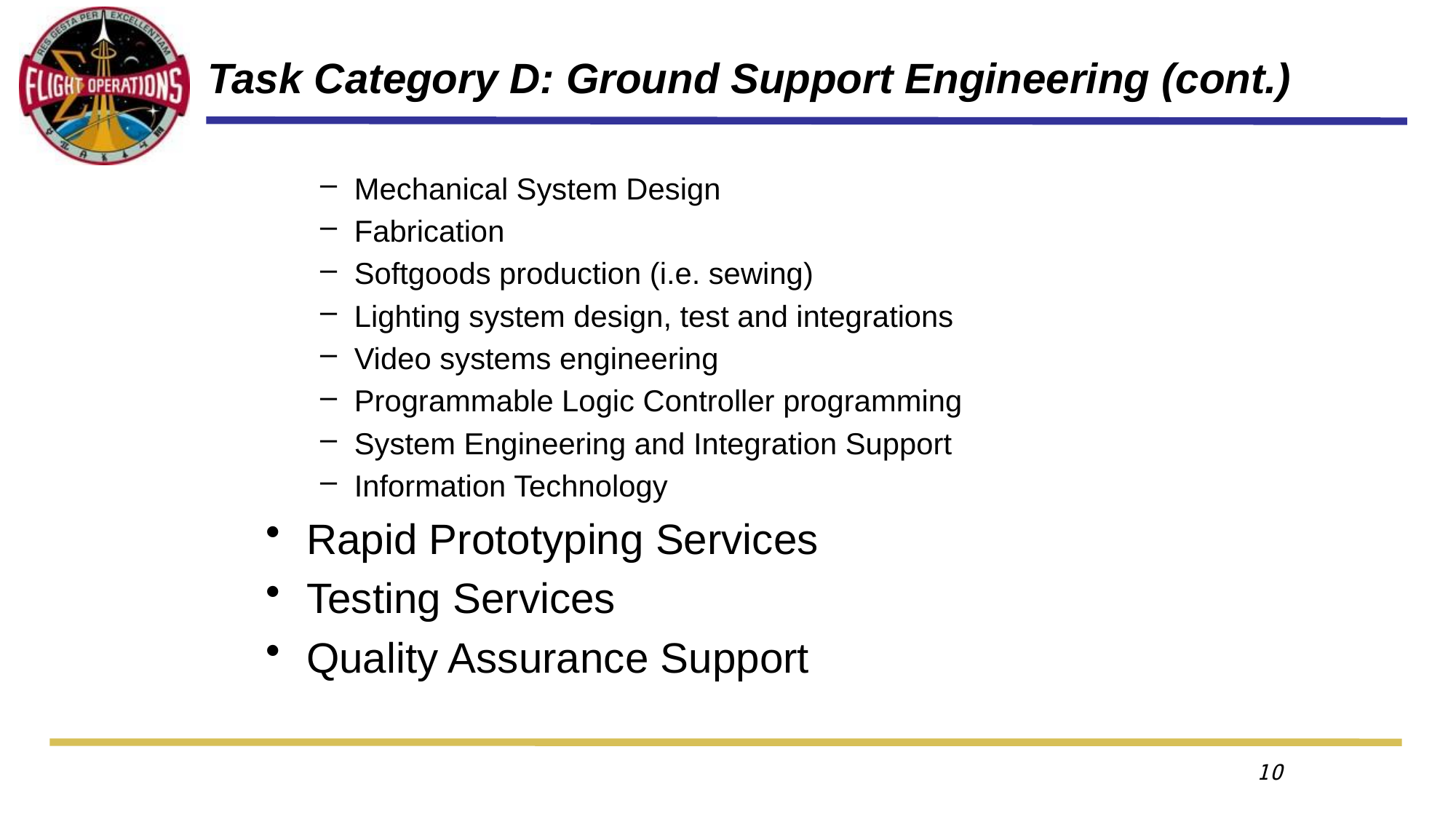

10
# Task Category D: Ground Support Engineering (cont.)
Mechanical System Design
Fabrication
Softgoods production (i.e. sewing)
Lighting system design, test and integrations
Video systems engineering
Programmable Logic Controller programming
System Engineering and Integration Support
Information Technology
Rapid Prototyping Services
Testing Services
Quality Assurance Support